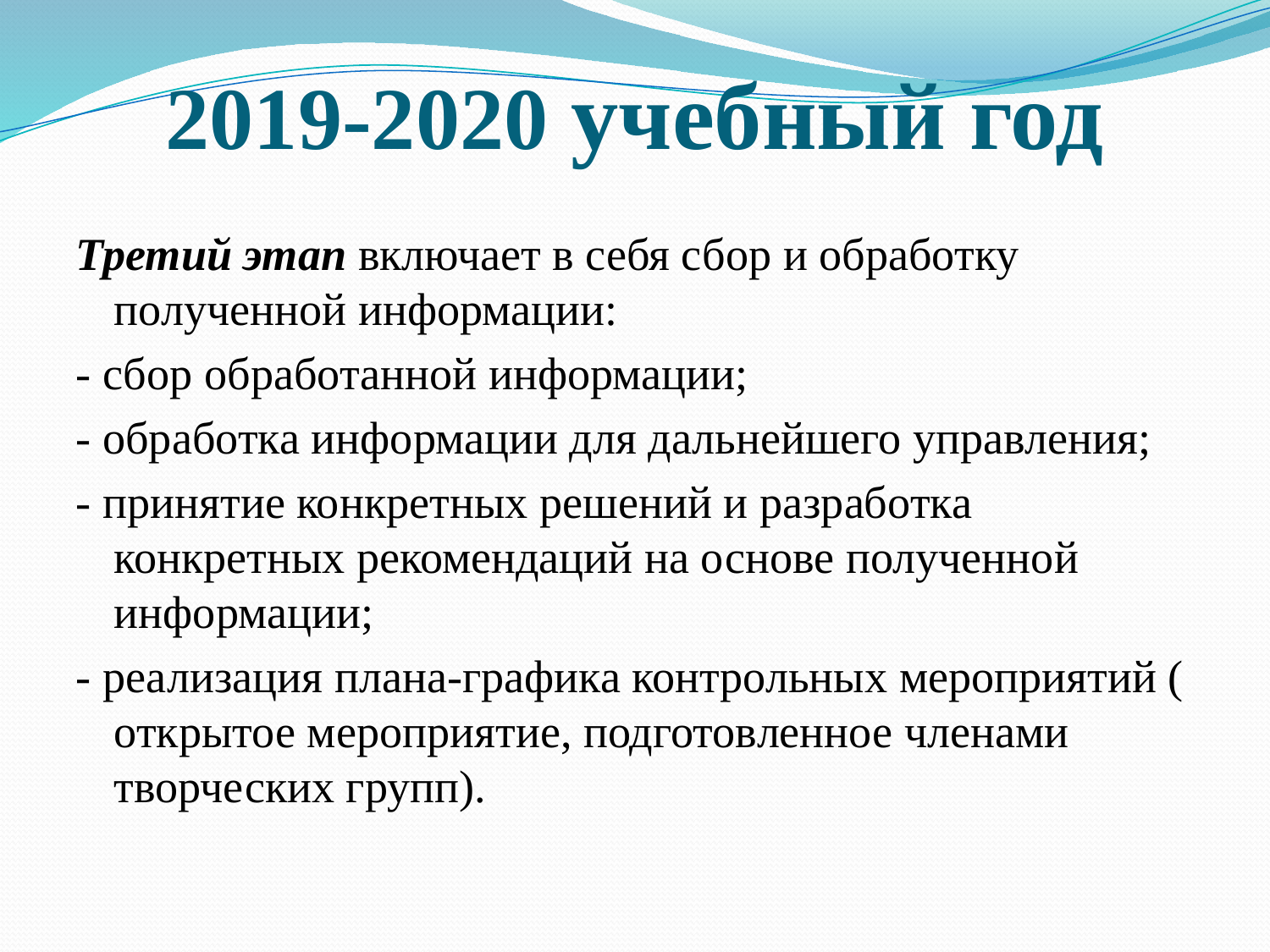

# 2019-2020 учебный год
Третий этап включает в себя сбор и обработку полученной информации:
- сбор обработанной информации;
- обработка информации для дальнейшего управления;
- принятие конкретных решений и разработка конкретных рекомендаций на основе полученной информации;
- реализация плана-графика контрольных мероприятий ( открытое мероприятие, подготовленное членами творческих групп).